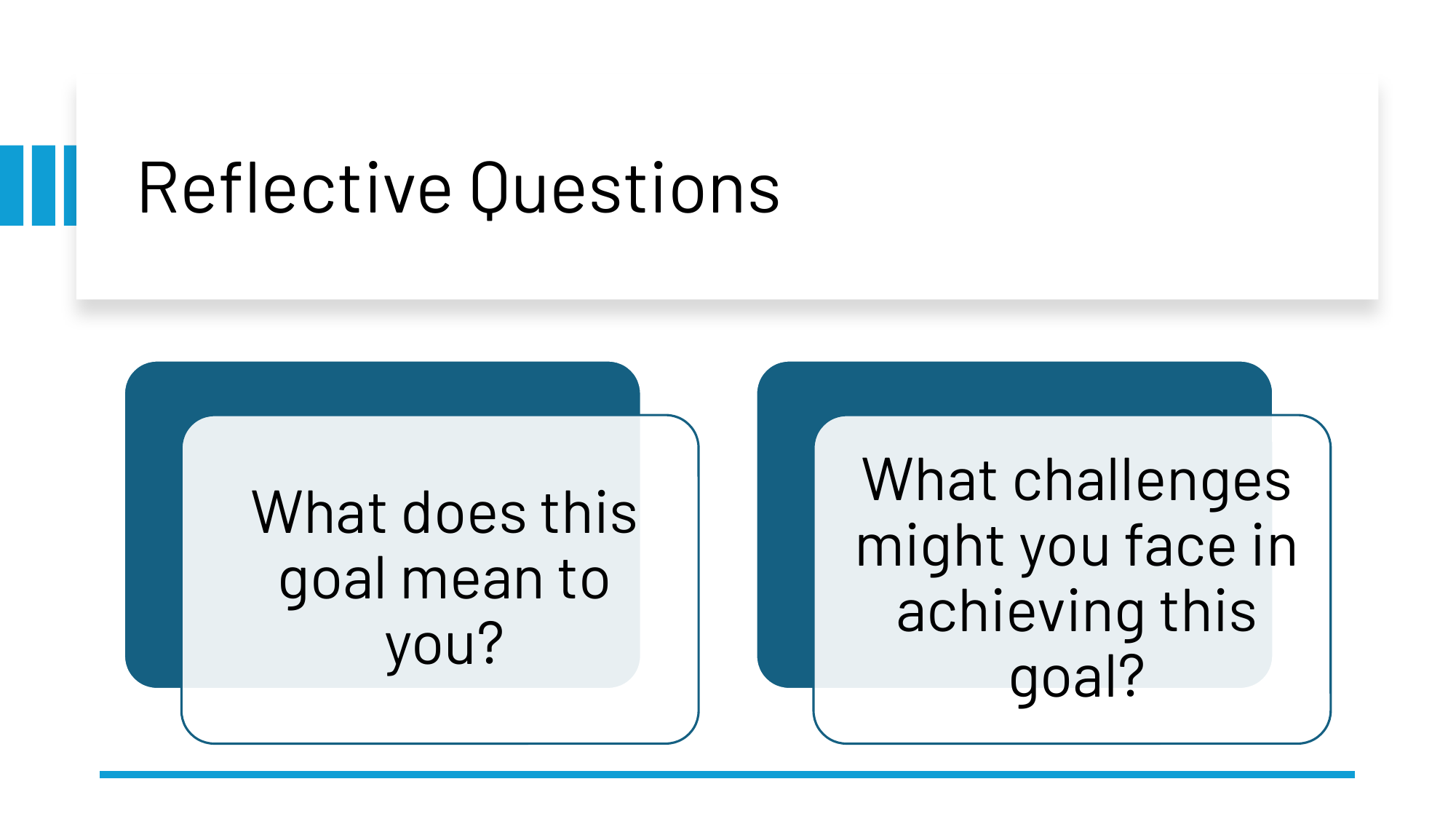

# Reflective Questions

What does this goal mean to you?
What challenges might you face in achieving this goal?